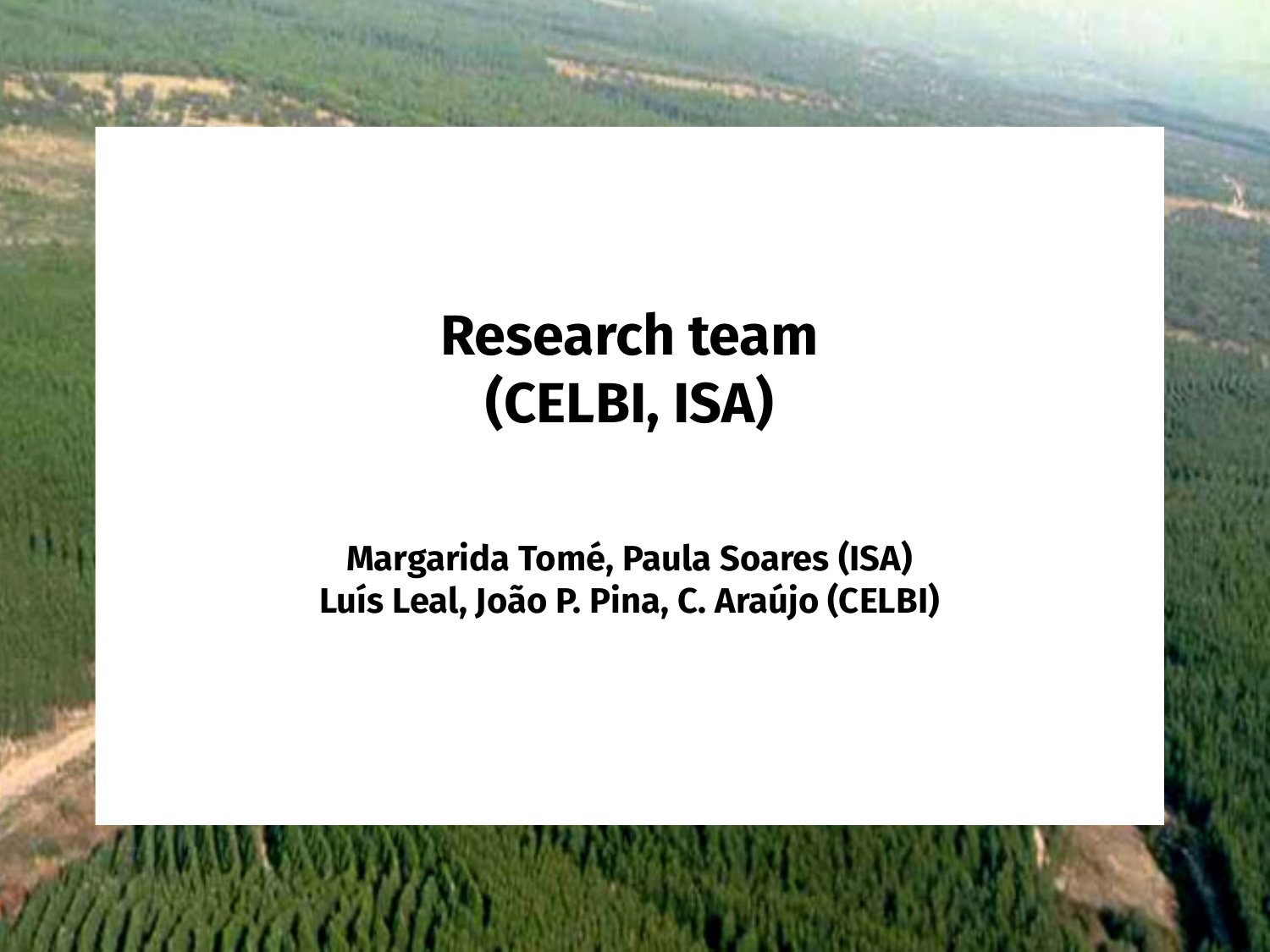

# Research team (CELBI, ISA) Margarida Tomé, Paula Soares (ISA) Luís Leal, João P. Pina, C. Araújo (CELBI)